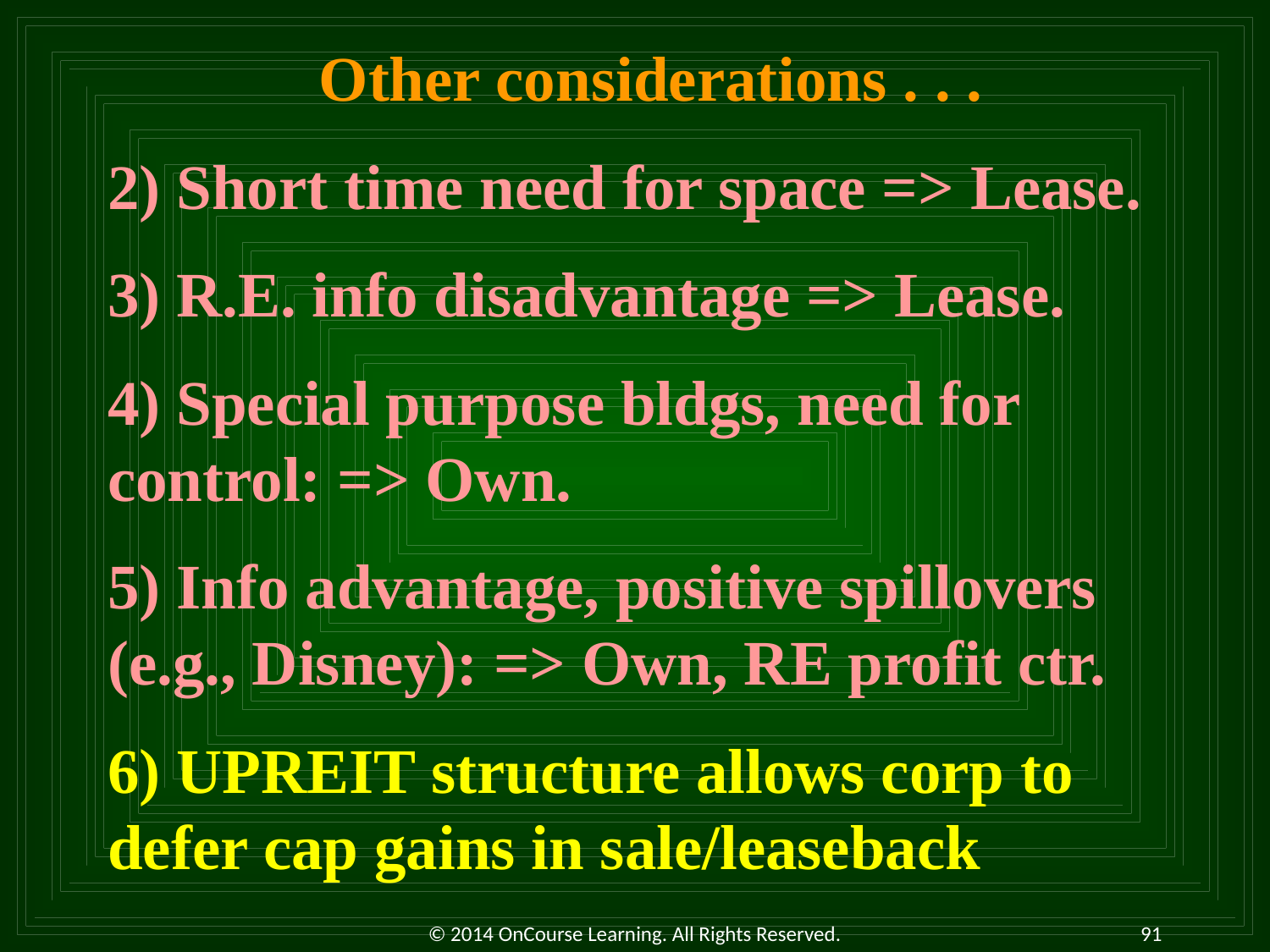

Other considerations . . .
2) Short time need for space => Lease.
3) R.E. info disadvantage => Lease.
4) Special purpose bldgs, need for control: => Own.
5) Info advantage, positive spillovers (e.g., Disney): => Own, RE profit ctr.
6) UPREIT structure allows corp to defer cap gains in sale/leaseback
© 2014 OnCourse Learning. All Rights Reserved.
91